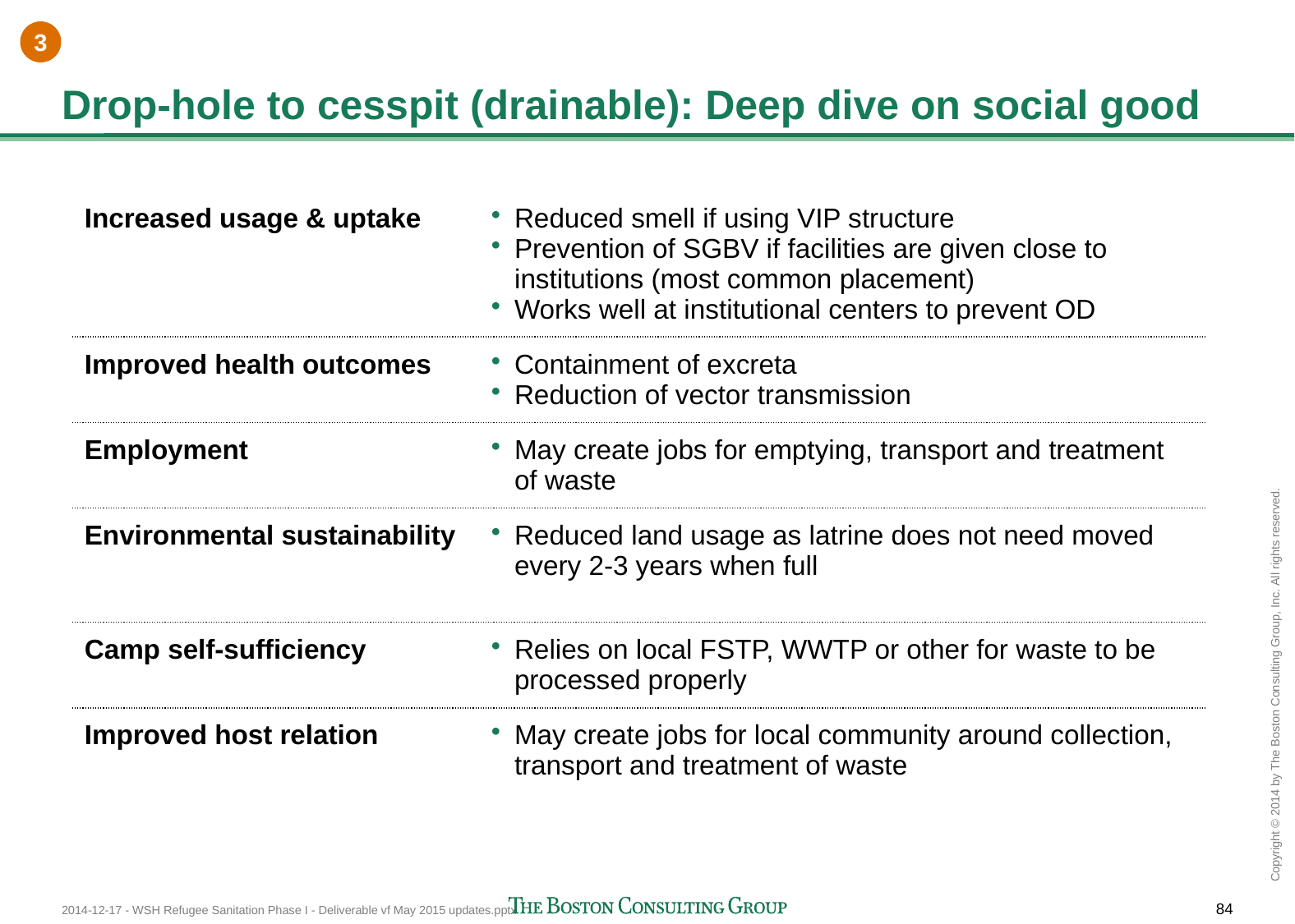

# Drop-hole to cesspit (drainable): Deep dive on social good
3
| Increased usage & uptake | Reduced smell if using VIP structure Prevention of SGBV if facilities are given close to institutions (most common placement) Works well at institutional centers to prevent OD |
| --- | --- |
| Improved health outcomes | Containment of excreta Reduction of vector transmission |
| Employment | May create jobs for emptying, transport and treatment of waste |
| Environmental sustainability | Reduced land usage as latrine does not need moved every 2-3 years when full |
| Camp self-sufficiency | Relies on local FSTP, WWTP or other for waste to be processed properly |
| Improved host relation | May create jobs for local community around collection, transport and treatment of waste |